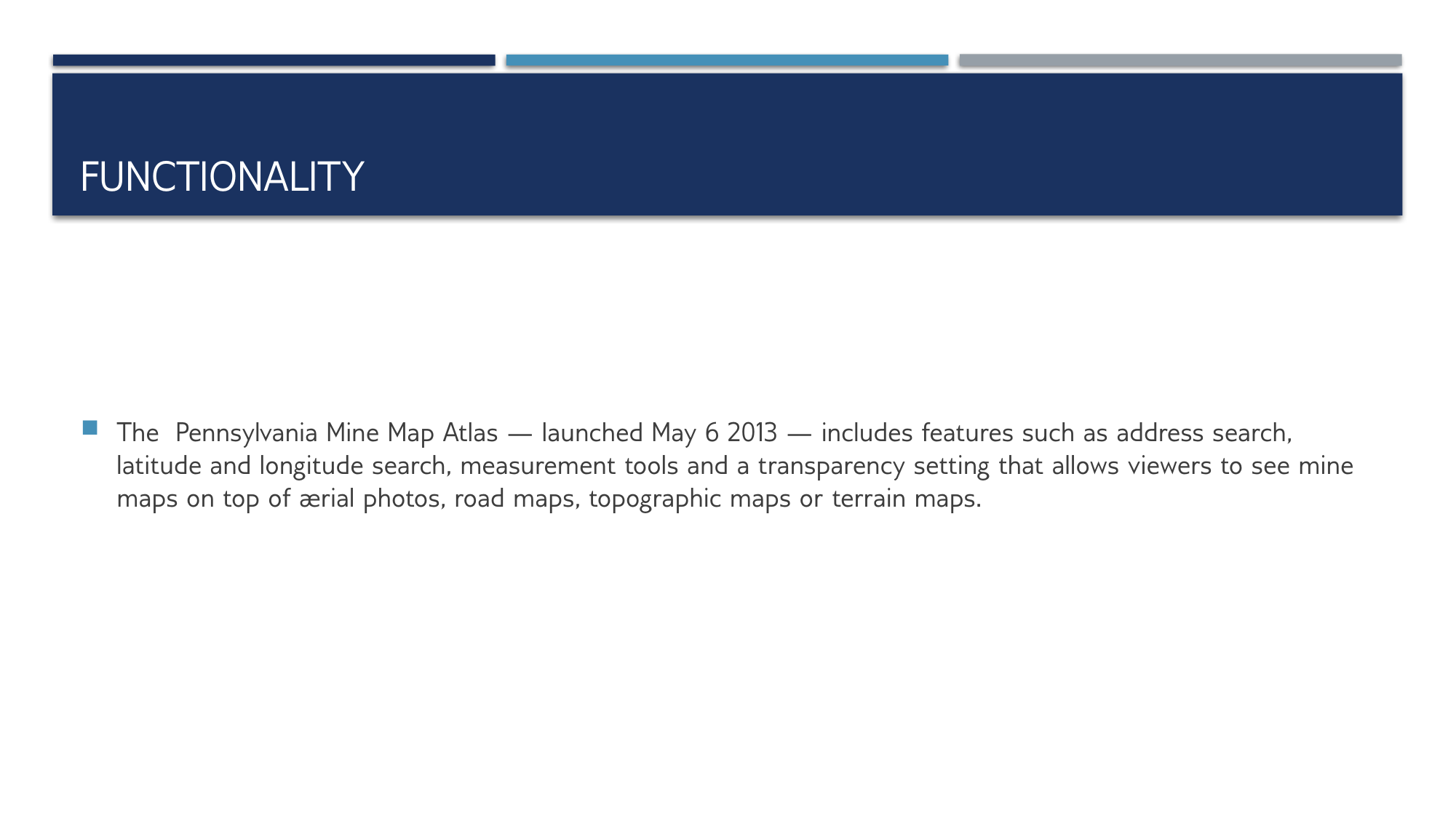

# Functionality
The  Pennsylvania Mine Map Atlas — launched May 6 2013 — includes features such as address search, latitude and longitude search, measurement tools and a transparency setting that allows viewers to see mine maps on top of aerial photos, road maps, topographic maps or terrain maps.